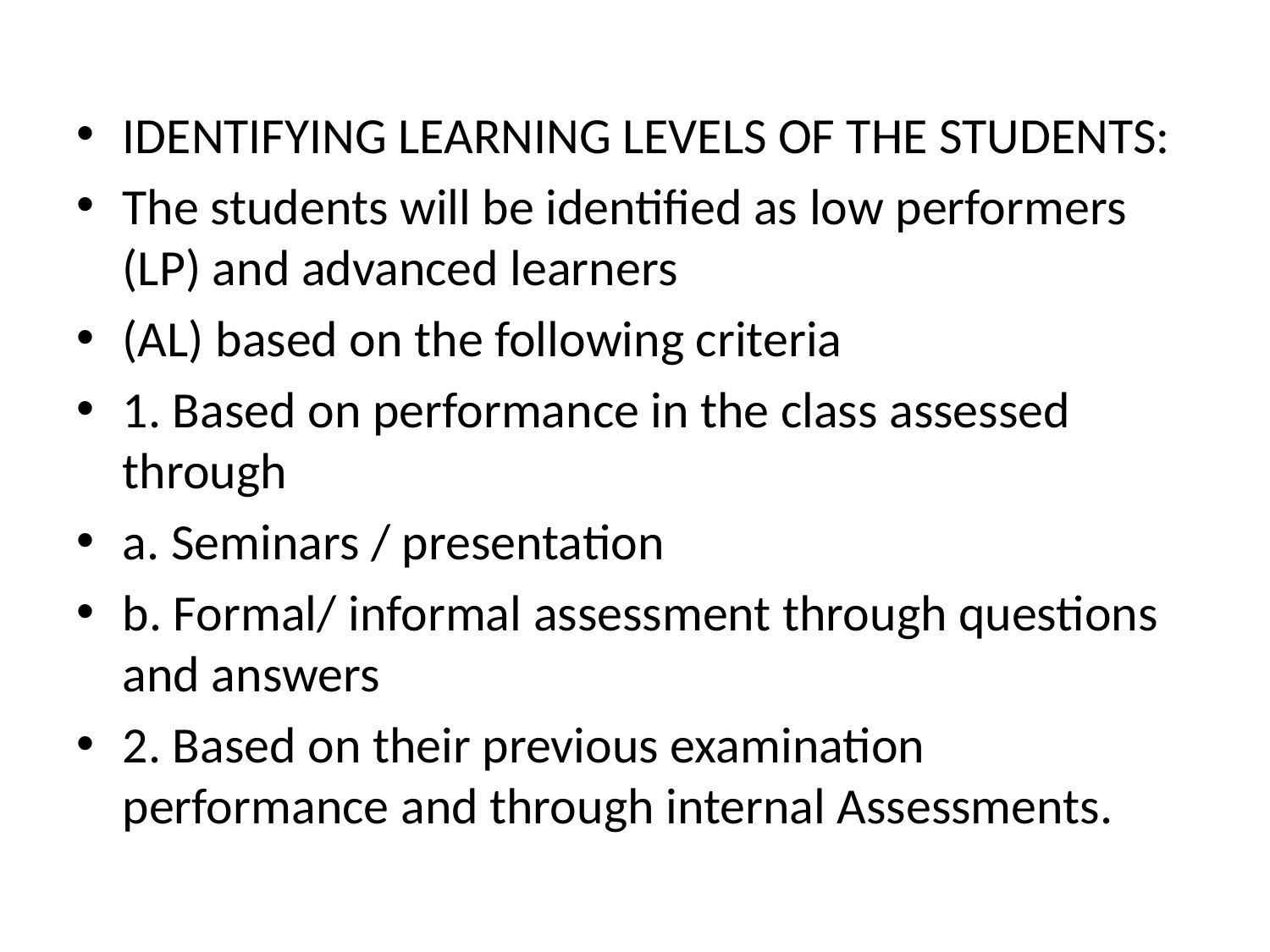

IDENTIFYING LEARNING LEVELS OF THE STUDENTS:
The students will be identified as low performers (LP) and advanced learners
(AL) based on the following criteria
1. Based on performance in the class assessed through
a. Seminars / presentation
b. Formal/ informal assessment through questions and answers
2. Based on their previous examination performance and through internal Assessments.